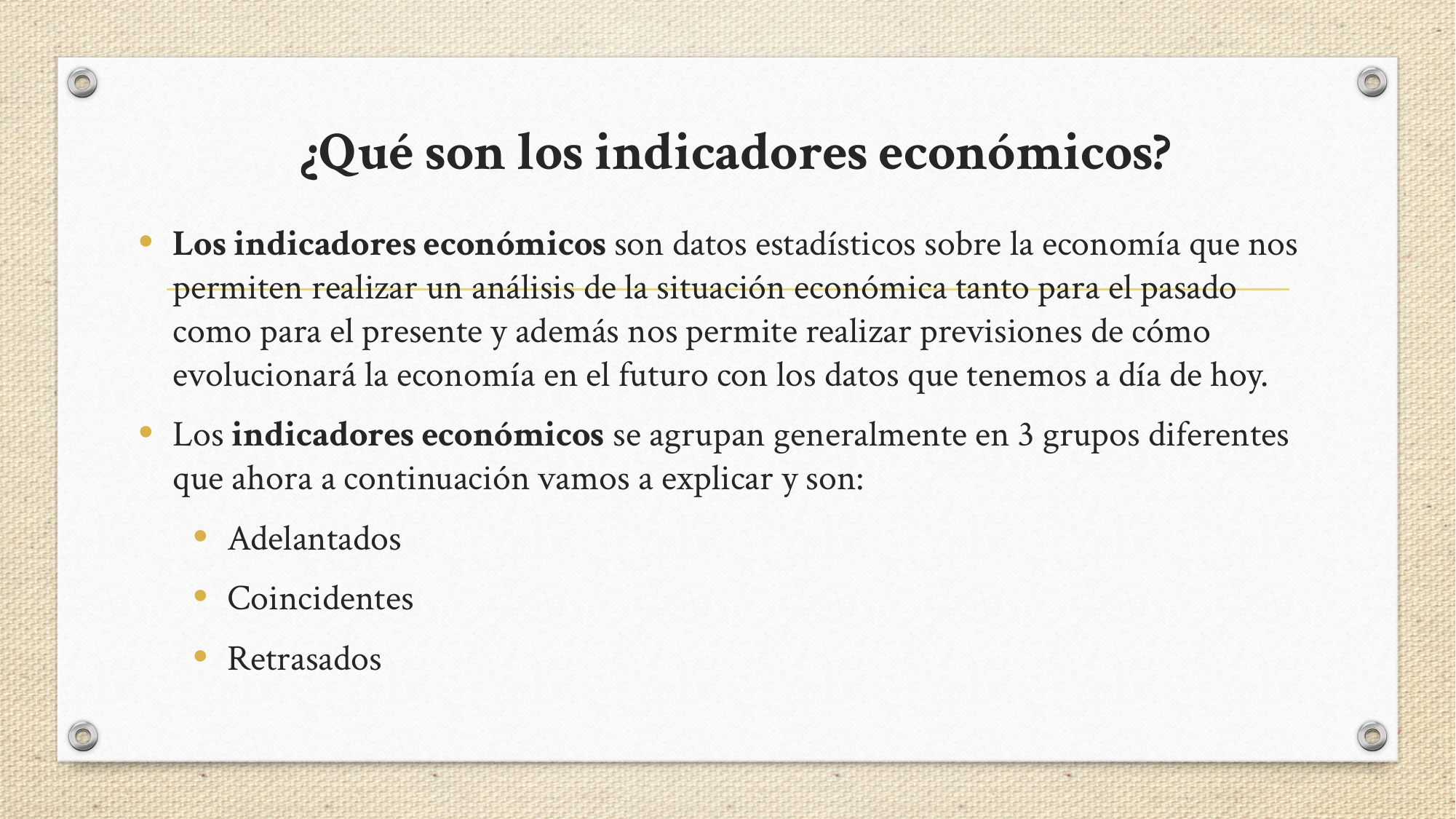

# ¿Qué son los indicadores económicos?
Los indicadores económicos son datos estadísticos sobre la economía que nos permiten realizar un análisis de la situación económica tanto para el pasado como para el presente y además nos permite realizar previsiones de cómo evolucionará la economía en el futuro con los datos que tenemos a día de hoy.
Los indicadores económicos se agrupan generalmente en 3 grupos diferentes que ahora a continuación vamos a explicar y son:
Adelantados
Coincidentes
Retrasados